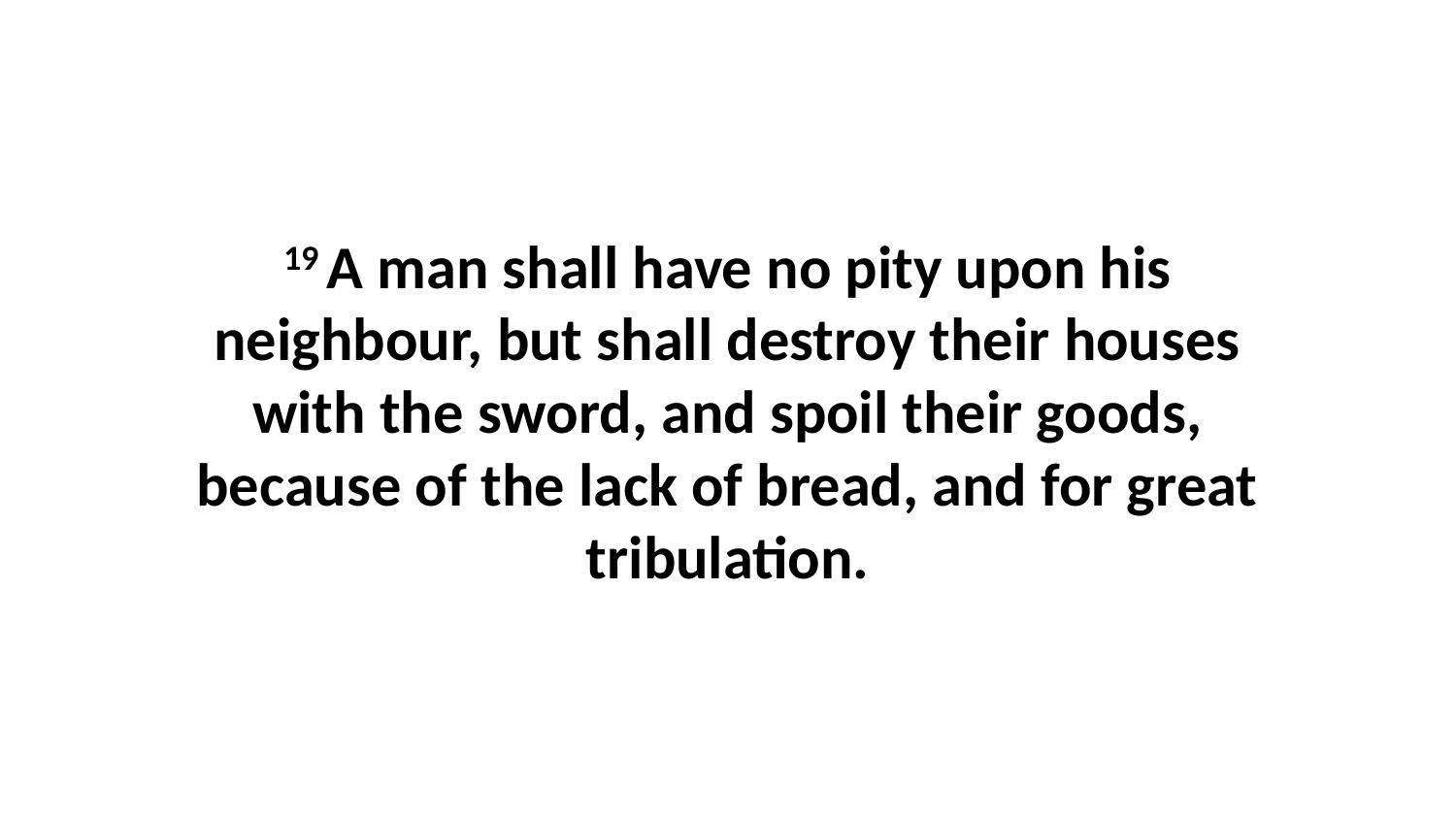

19 A man shall have no pity upon his neighbour, but shall destroy their houses with the sword, and spoil their goods, because of the lack of bread, and for great tribulation.